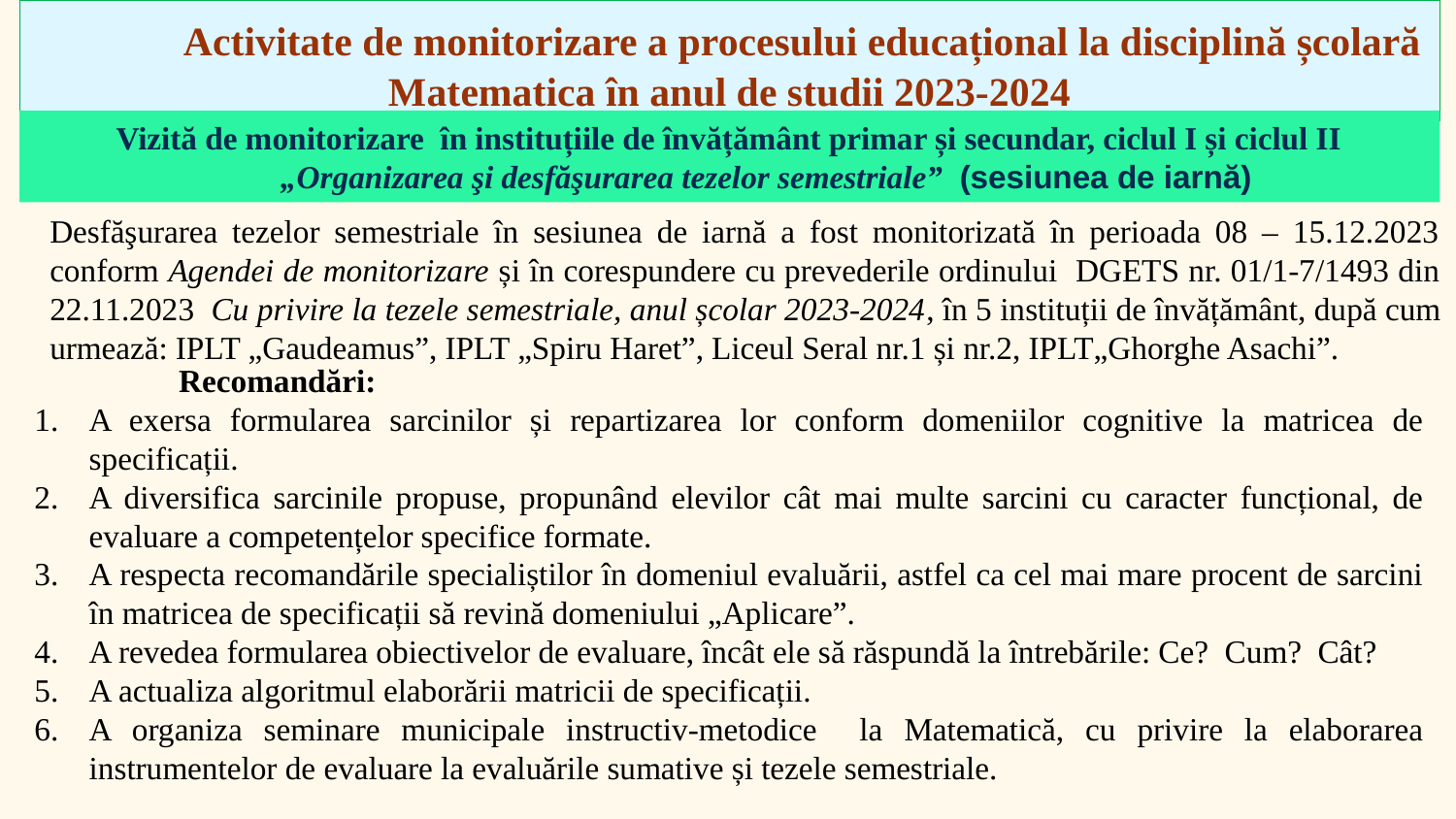

Activitate de monitorizare a procesului educațional la disciplină școlară Matematica în anul de studii 2023-2024
Vizită de monitorizare  în instituțiile de învățământ primar și secundar, ciclul I și ciclul II
„Organizarea şi desfăşurarea tezelor semestriale”  (sesiunea de iarnă)
Desfăşurarea tezelor semestriale în sesiunea de iarnă a fost monitorizată în perioada 08 – 15.12.2023 conform Agendei de monitorizare și în corespundere cu prevederile ordinului  DGETS nr. 01/1-7/1493 din 22.11.2023  Cu privire la tezele semestriale, anul școlar 2023-2024, în 5 instituții de învățământ, după cum urmează: IPLT „Gaudeamus”, IPLT „Spiru Haret”, Liceul Seral nr.1 și nr.2, IPLT„Ghorghe Asachi”.
Recomandări:
A exersa formularea sarcinilor și repartizarea lor conform domeniilor cognitive la matricea de specificații.
A diversifica sarcinile propuse, propunând elevilor cât mai multe sarcini cu caracter funcțional, de evaluare a competențelor specifice formate.
A respecta recomandările specialiștilor în domeniul evaluării, astfel ca cel mai mare procent de sarcini în matricea de specificații să revină domeniului „Aplicare”.
A revedea formularea obiectivelor de evaluare, încât ele să răspundă la întrebările: Ce?  Cum?  Cât?
A actualiza algoritmul elaborării matricii de specificații.
A organiza seminare municipale instructiv-metodice  la Matematică, cu privire la elaborarea instrumentelor de evaluare la evaluările sumative și tezele semestriale.